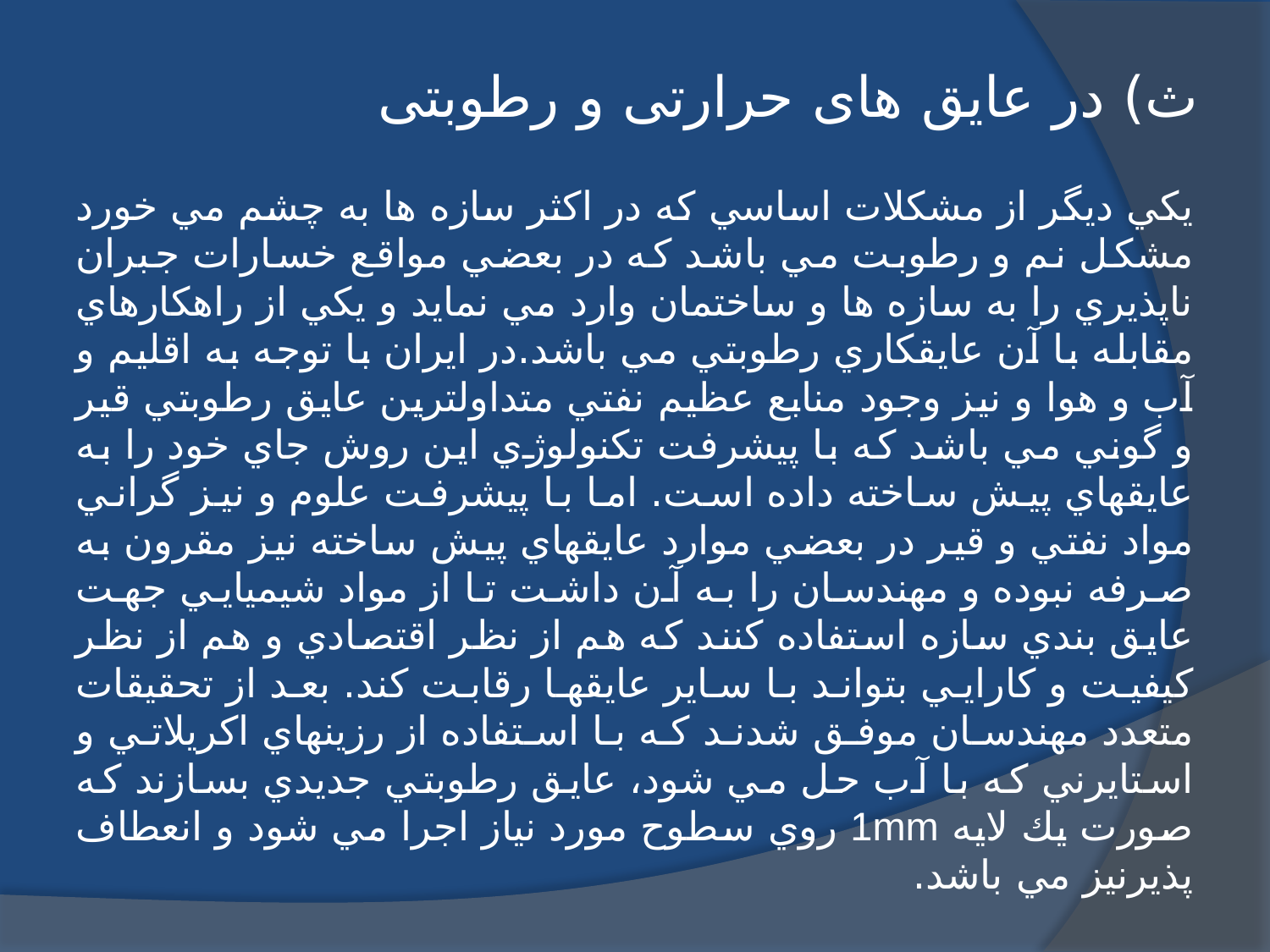

# ث) در عایق های حرارتی و رطوبتی
يكي ديگر از مشكلات اساسي كه در اكثر سازه ها به چشم مي خورد مشكل نم و رطوبت مي باشد كه در بعضي مواقع خسارات جبران ناپذيري را به سازه ها و ساختمان وارد مي نمايد و يكي از راهكارهاي مقابله با آن عايقكاري رطوبتي مي باشد.در ايران با توجه به اقليم و آب و هوا و نيز وجود منابع عظيم نفتي متداولترين عايق رطوبتي قير و گوني مي باشد كه با پيشرفت تكنولوژي اين روش جاي خود را به عايقهاي پيش ساخته داده است. اما با پيشرفت علوم و نيز گراني مواد نفتي و قير در بعضي موارد عايقهاي پيش ساخته نيز مقرون به صرفه نبوده و مهندسان را به آن داشت تا از مواد شيميايي جهت عايق بندي سازه استفاده كنند كه هم از نظر اقتصادي و هم از نظر كيفيت و كارايي بتواند با ساير عايقها رقابت كند. بعد از تحقيقات متعدد مهندسان موفق شدند كه با استفاده از رزينهاي اكريلاتي و استايرني كه با آب حل مي شود، عايق رطوبتي جديدي بسازند كه صورت يك لايه 1mm روي سطوح مورد نياز اجرا مي شود و انعطاف پذيرنيز مي باشد.